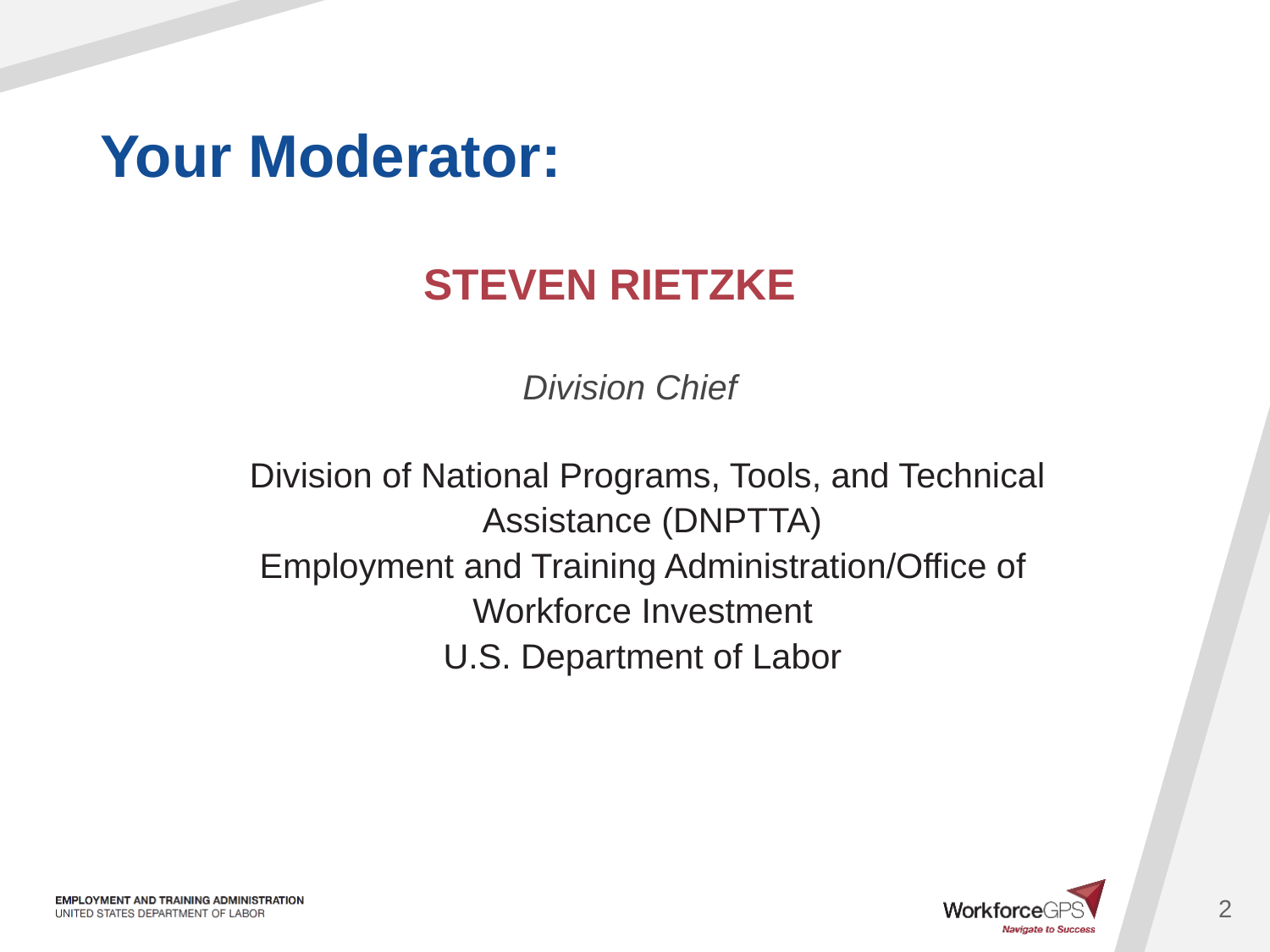

STEVEN RIETZKE

Division Chief

Division of National Programs, Tools, and Technical
 Assistance (DNPTTA)
Employment and Training Administration/Office of
Workforce Investment
U.S. Department of Labor

2